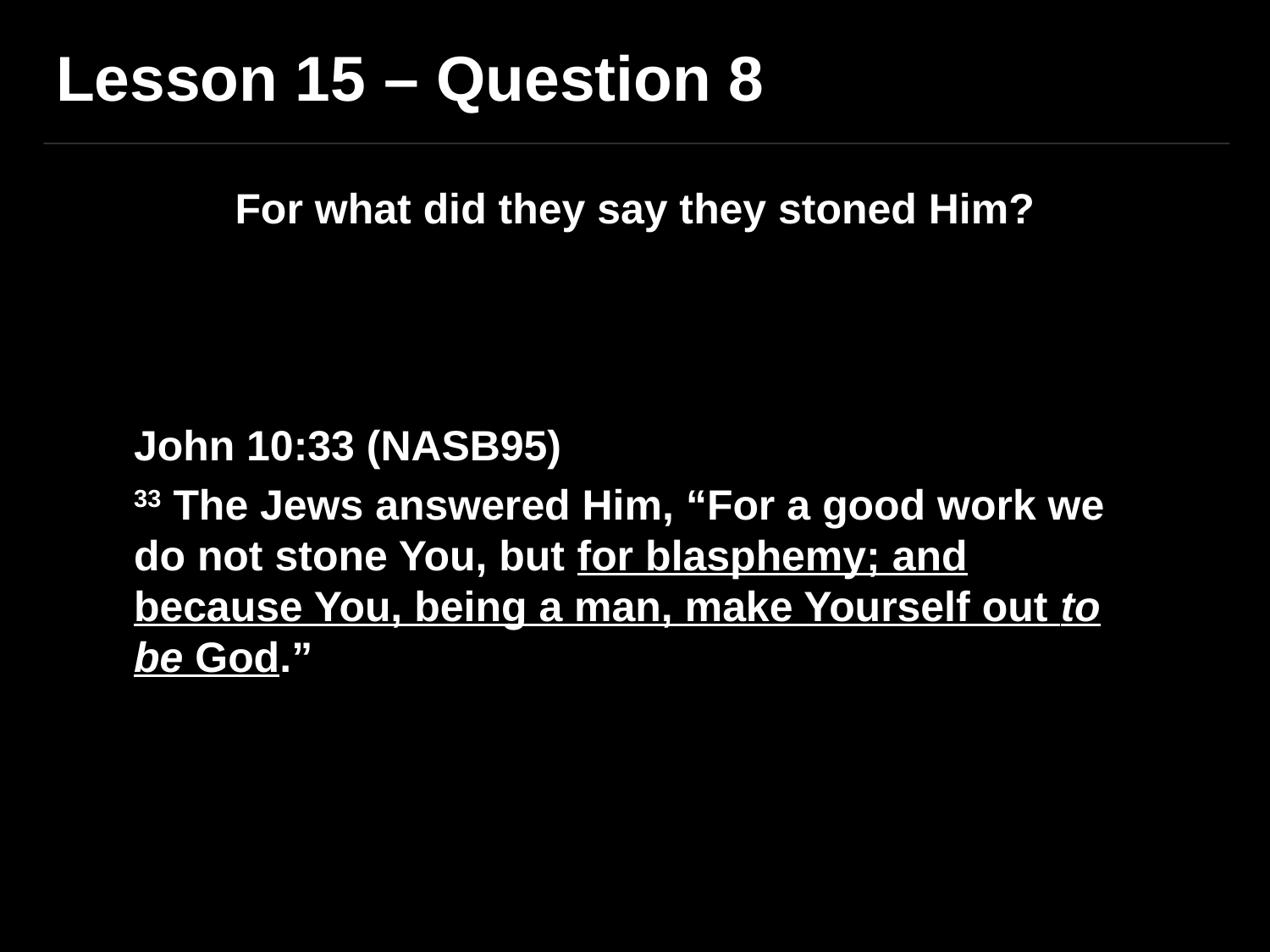

Lesson 15 – Question 8
For what did they say they stoned Him?
John 10:33 (NASB95)
33 The Jews answered Him, “For a good work we do not stone You, but for blasphemy; and because You, being a man, make Yourself out to be God.”